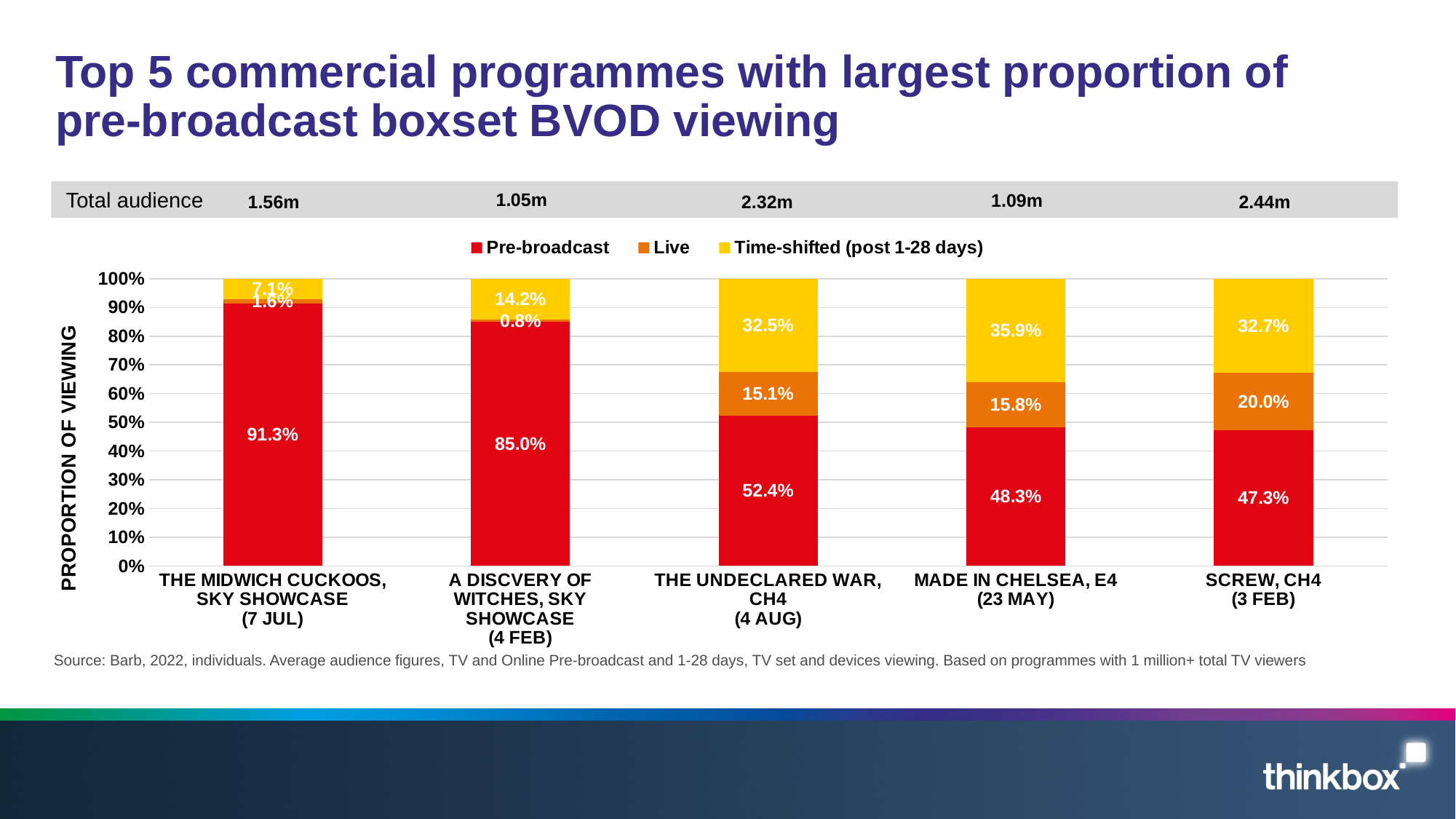

# Top 5 commercial programmes with largest proportion of pre-broadcast boxset BVOD viewing

### Chart

| Category | Pre-broadcast | Live | Time-shifted (post 1-28 days) |
|---|---|---|---|
| THE MIDWICH CUCKOOS, SKY SHOWCASE
(7 JUL) | 0.9131483555045105 | 0.016169074063913665 | 0.07068257682251428 |
| A DISCVERY OF WITCHES, SKY SHOWCASE
(4 FEB) | 0.8495805105039802 | 0.00839040013131739 | 0.14202908936470254 |
| THE UNDECLARED WAR, CH4
(4 AUG) | 0.5241725612964311 | 0.15112104458073833 | 0.3246632782755893 |
| MADE IN CHELSEA, E4
(23 MAY) | 0.4825656421046773 | 0.15838030184590868 | 0.359054056049414 |
| SCREW, CH4
(3 FEB) | 0.47289820228439716 | 0.19967955912193952 | 0.32742223859366326 |
Total audience

1.09m
2.32m
2.44m
1.56m
Source: Barb, 2022, individuals. Average audience figures, TV and Online Pre-broadcast and 1-28 days, TV set and devices viewing. Based on programmes with 1 million+ total TV viewers